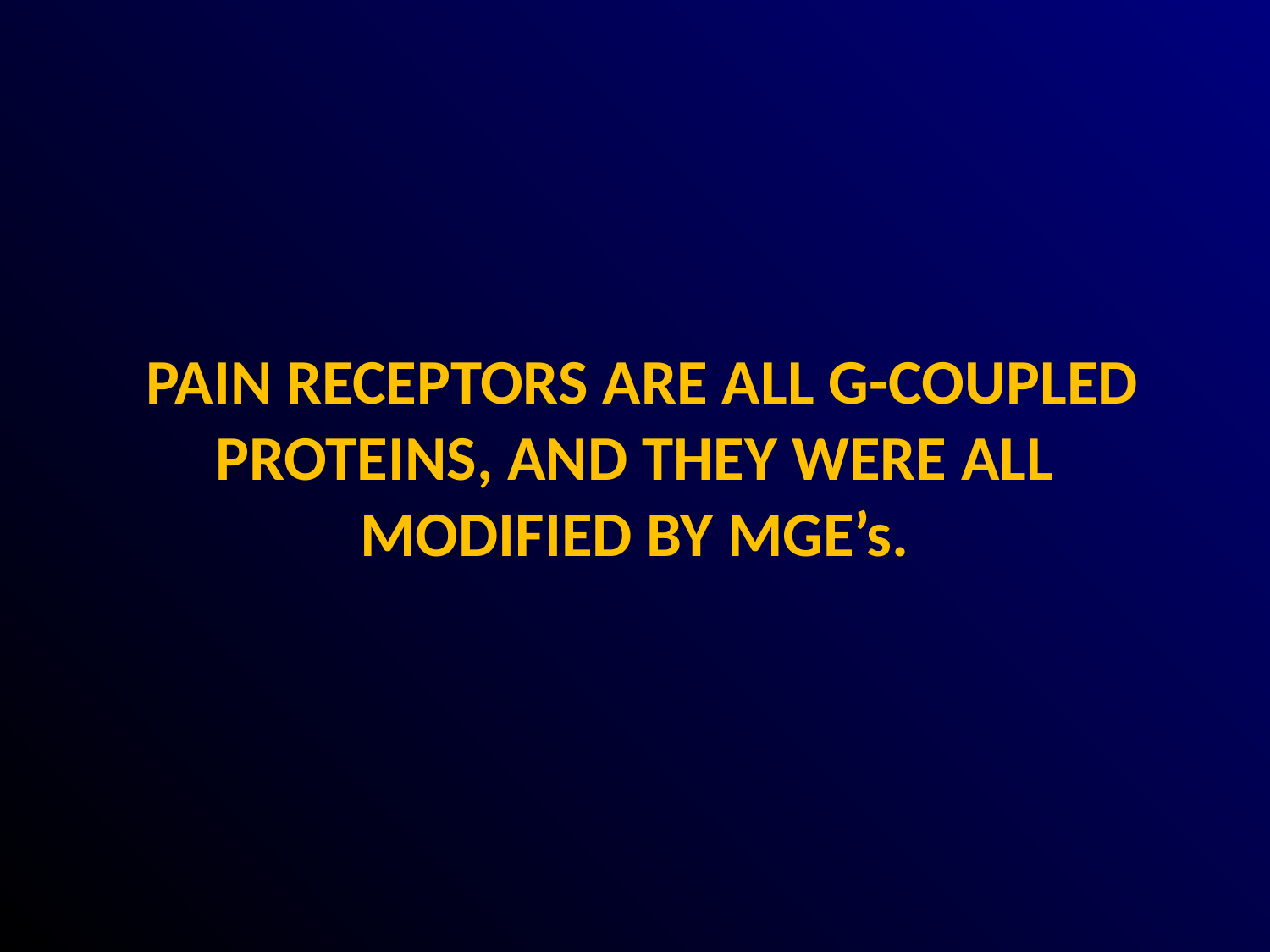

#
 PAIN RECEPTORS ARE ALL G-COUPLED PROTEINS, AND THEY WERE ALL MODIFIED BY MGE’s.